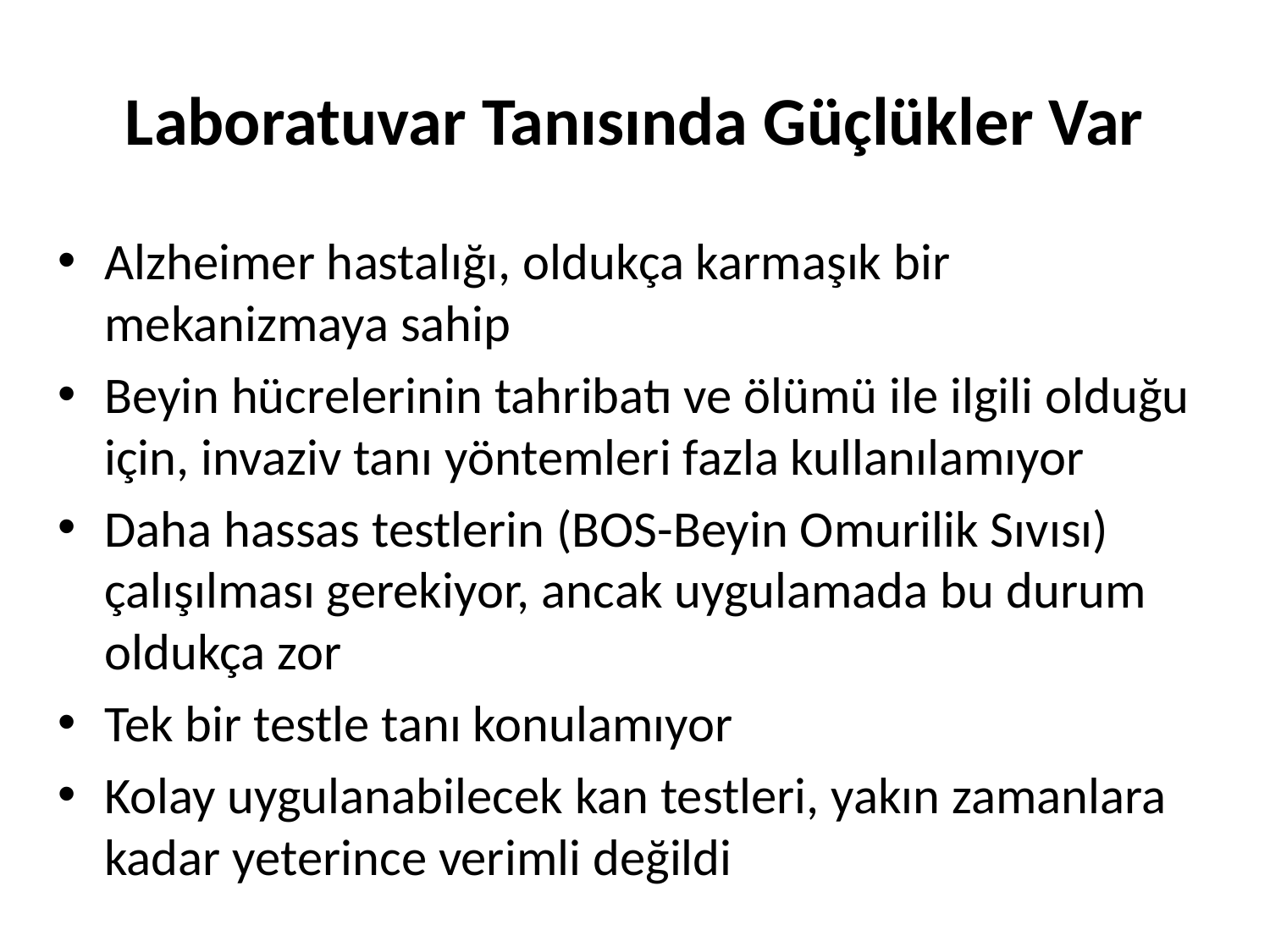

# Laboratuvar Tanısında Güçlükler Var
Alzheimer hastalığı, oldukça karmaşık bir mekanizmaya sahip
Beyin hücrelerinin tahribatı ve ölümü ile ilgili olduğu için, invaziv tanı yöntemleri fazla kullanılamıyor
Daha hassas testlerin (BOS-Beyin Omurilik Sıvısı) çalışılması gerekiyor, ancak uygulamada bu durum oldukça zor
Tek bir testle tanı konulamıyor
Kolay uygulanabilecek kan testleri, yakın zamanlara kadar yeterince verimli değildi